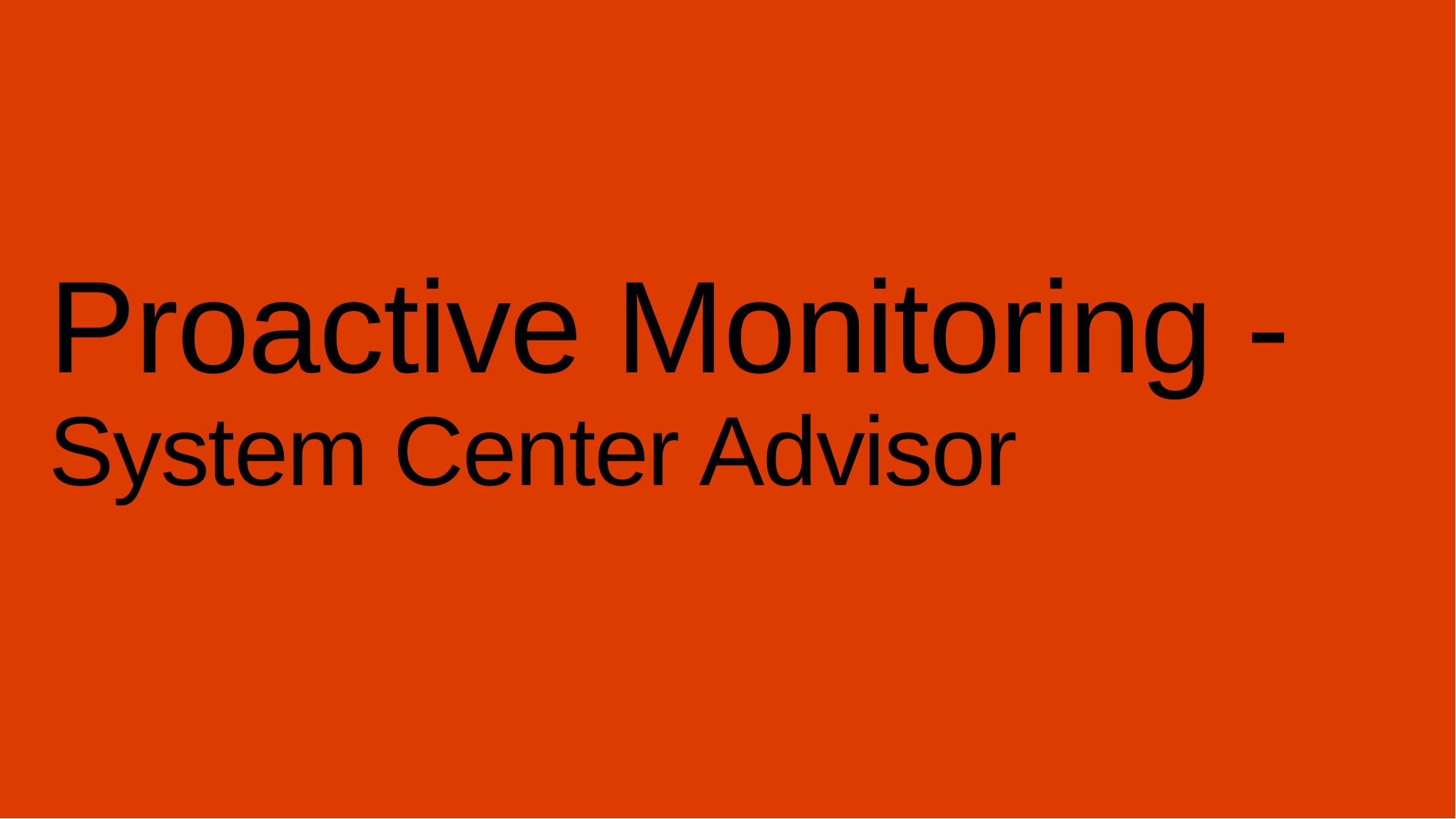

# Proactive Monitoring - System Center Advisor